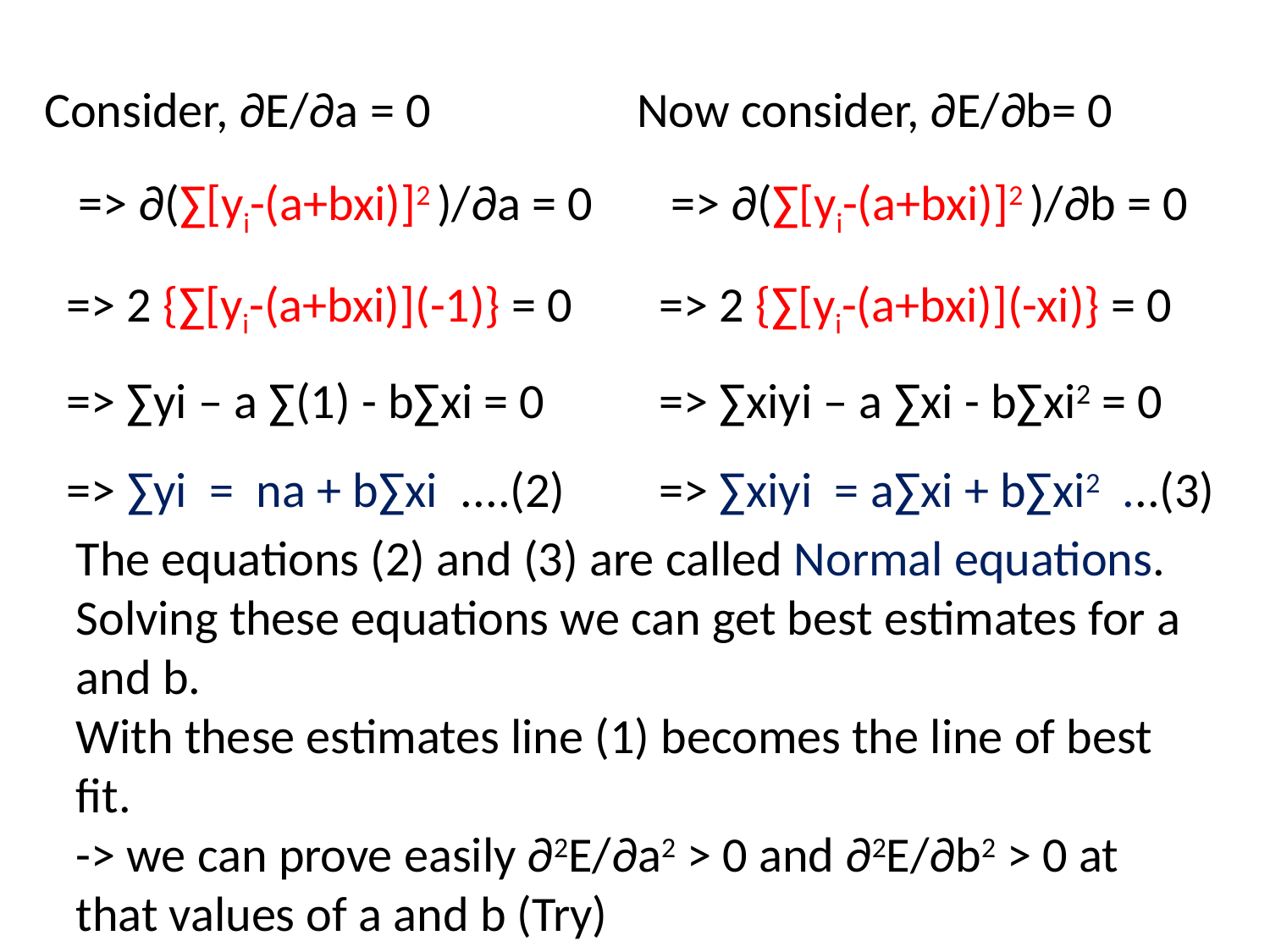

Consider, ∂E/∂a = 0
   => ∂(∑[yi-(a+bxi)]2 )/∂a = 0
  => 2 {∑[yi-(a+bxi)](-1)} = 0
  => ∑yi – a ∑(1) - b∑xi = 0
  => ∑yi  =  na + b∑xi  ....(2)

Now consider, ∂E/∂b= 0
   => ∂(∑[yi-(a+bxi)]2 )/∂b = 0
  => 2 {∑[yi-(a+bxi)](-xi)} = 0
  => ∑xiyi – a ∑xi - b∑xi2 = 0
  => ∑xiyi  = a∑xi + b∑xi2  ...(3)

The equations (2) and (3) are called Normal equations. Solving these equations we can get best estimates for a and b.
With these estimates line (1) becomes the line of best fit.
-> we can prove easily ∂2E/∂a2 > 0 and ∂2E/∂b2 > 0 at that values of a and b (Try)